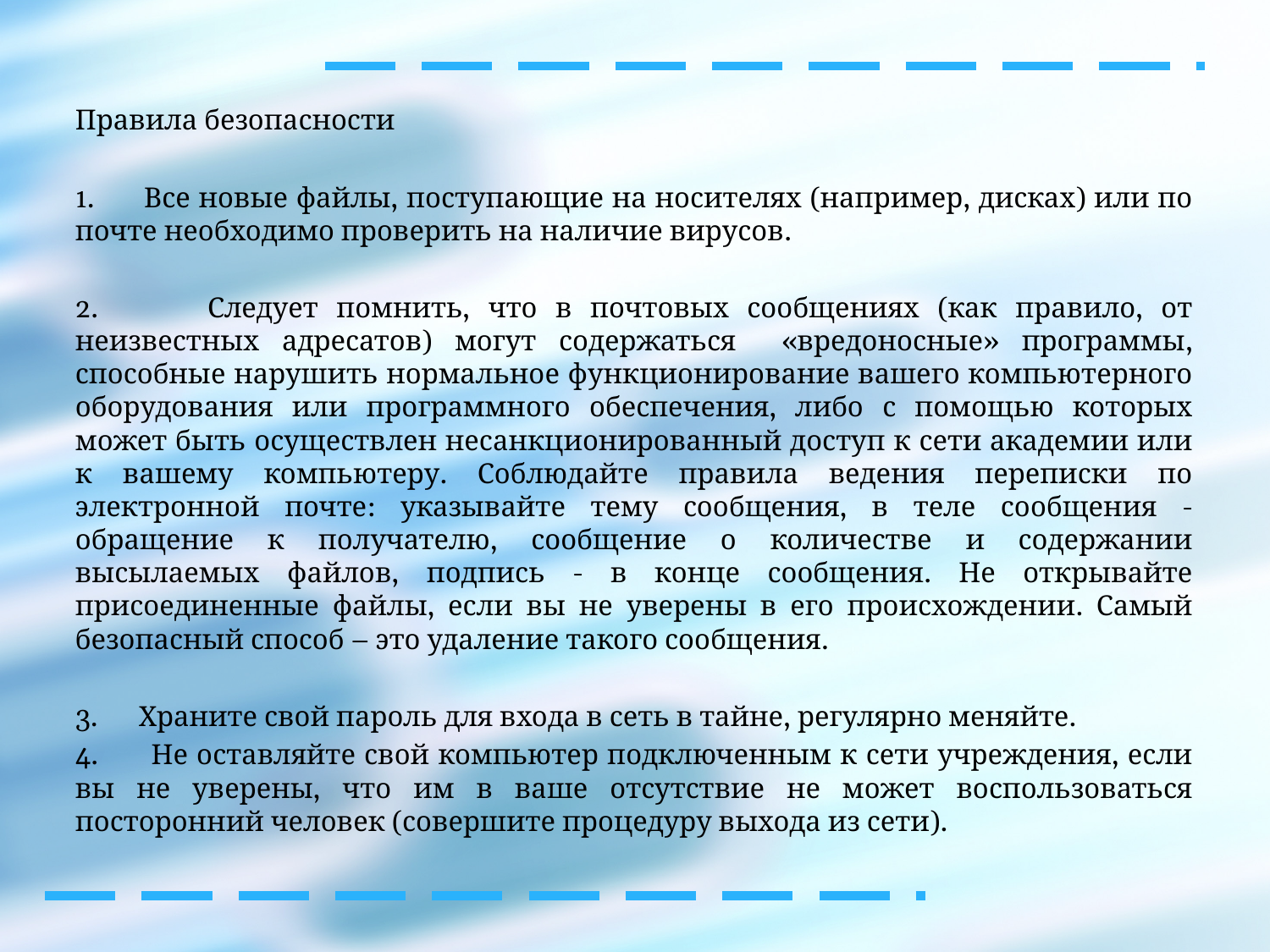

Правила безопасности

1.      Все новые файлы, поступающие на носителях (например, дисках) или по почте необходимо проверить на наличие вирусов.

2.      Следует помнить, что в почтовых сообщениях (как правило, от неизвестных адресатов) могут содержаться  «вредоносные» программы, способные нарушить нормальное функционирование вашего компьютерного оборудования или программного обеспечения, либо с помощью которых может быть осуществлен несанкционированный доступ к сети академии или к вашему компьютеру. Соблюдайте правила ведения переписки по электронной почте: указывайте тему сообщения, в теле сообщения - обращение к получателю, сообщение о количестве и содержании высылаемых файлов, подпись - в конце сообщения. Не открывайте присоединенные файлы, если вы не уверены в его происхождении. Самый безопасный способ – это удаление такого сообщения.

3.      Храните свой пароль для входа в сеть в тайне, регулярно меняйте.
4.      Не оставляйте свой компьютер подключенным к сети учреждения, если вы не уверены, что им в ваше отсутствие не может воспользоваться посторонний человек (совершите процедуру выхода из сети).